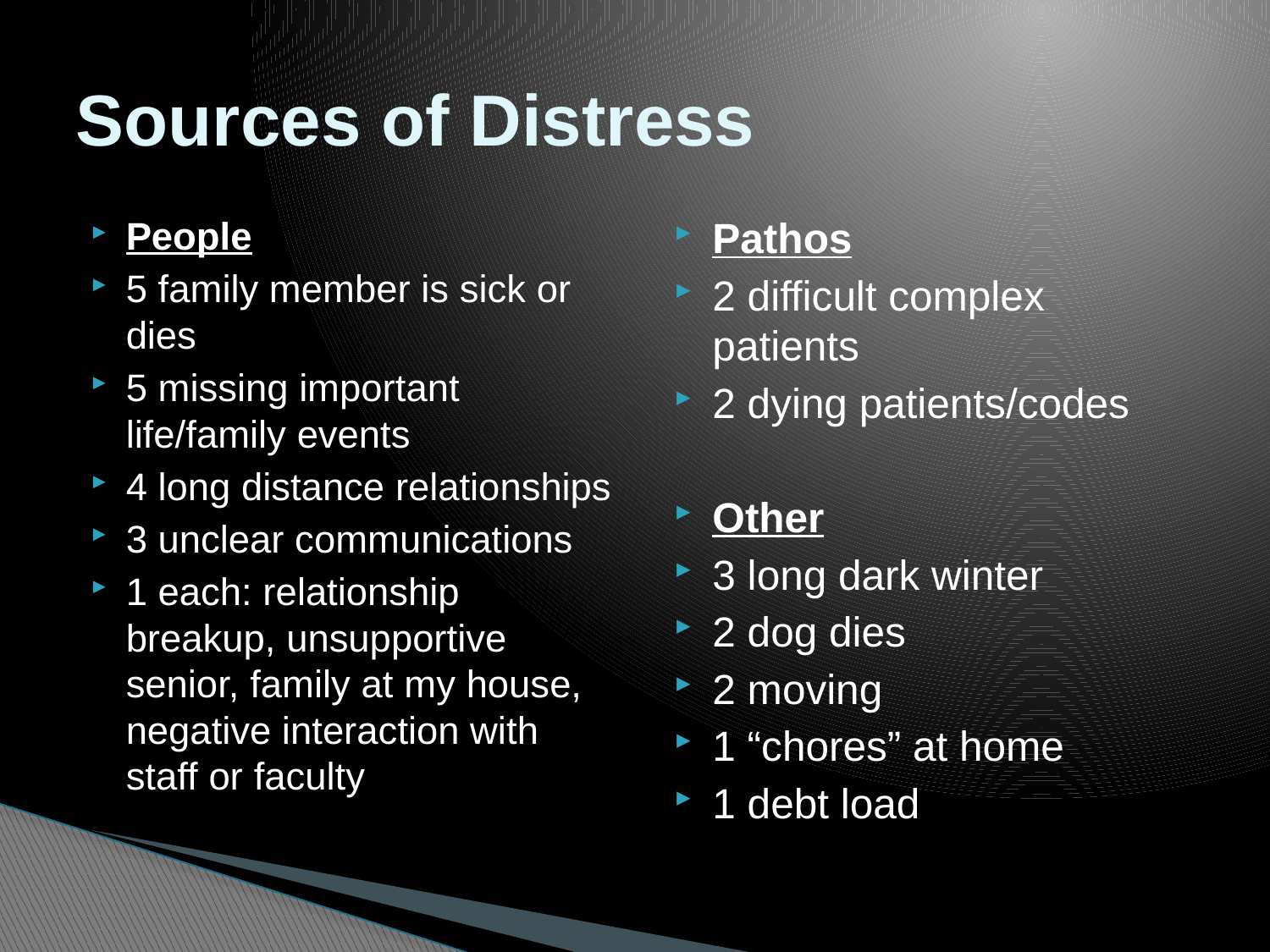

# Sources of Distress
People
5 family member is sick or dies
5 missing important life/family events
4 long distance relationships
3 unclear communications
1 each: relationship breakup, unsupportive senior, family at my house, negative interaction with staff or faculty

Pathos
2 difficult complex patients
2 dying patients/codes

Other
3 long dark winter
2 dog dies
2 moving
1 “chores” at home
1 debt load